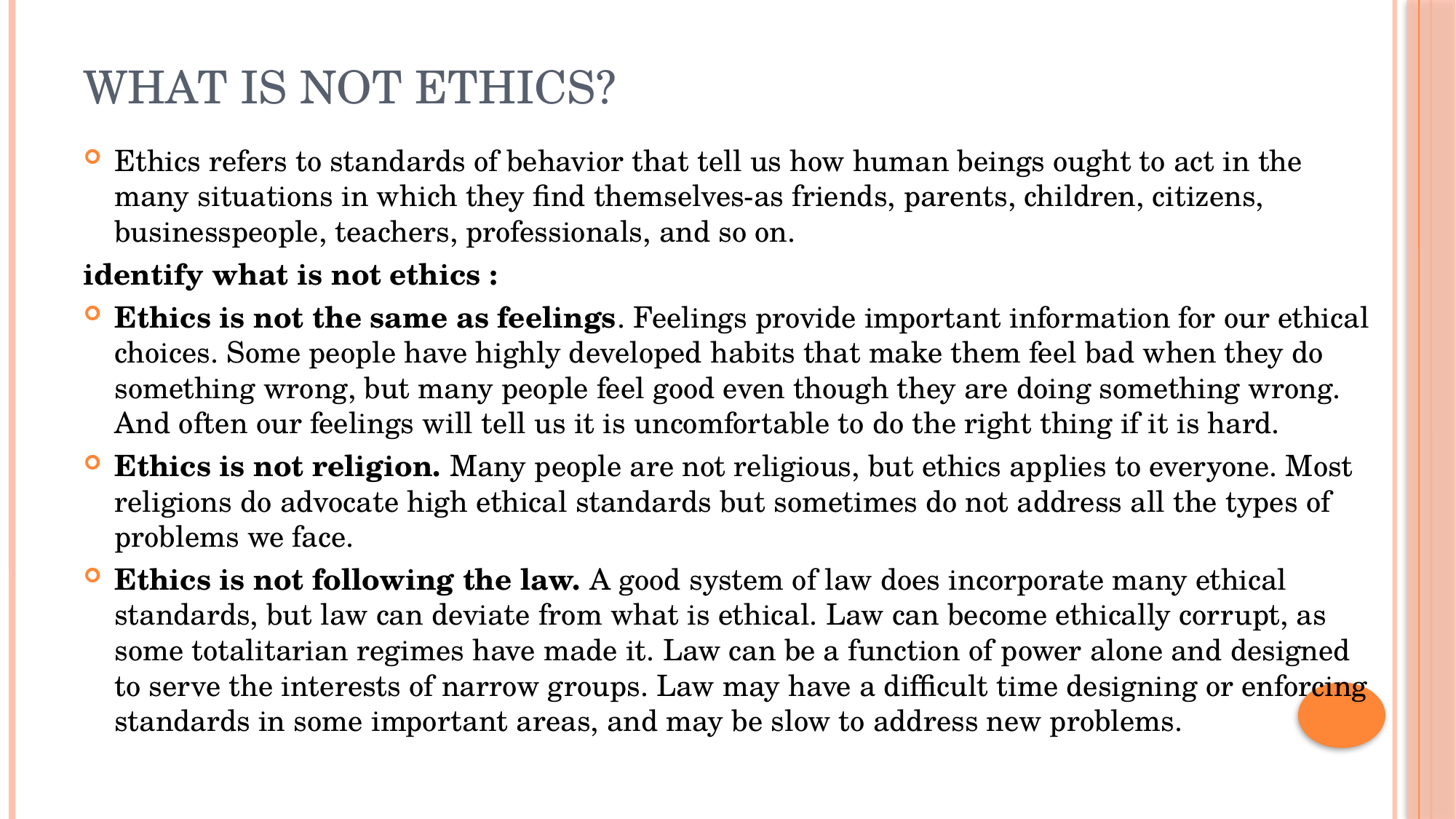

# what is not ethics?
Ethics refers to standards of behavior that tell us how human beings ought to act in the many situations in which they find themselves-as friends, parents, children, citizens, businesspeople, teachers, professionals, and so on.
identify what is not ethics :
Ethics is not the same as feelings. Feelings provide important information for our ethical choices. Some people have highly developed habits that make them feel bad when they do something wrong, but many people feel good even though they are doing something wrong. And often our feelings will tell us it is uncomfortable to do the right thing if it is hard.
Ethics is not religion. Many people are not religious, but ethics applies to everyone. Most religions do advocate high ethical standards but sometimes do not address all the types of problems we face.
Ethics is not following the law. A good system of law does incorporate many ethical standards, but law can deviate from what is ethical. Law can become ethically corrupt, as some totalitarian regimes have made it. Law can be a function of power alone and designed to serve the interests of narrow groups. Law may have a difficult time designing or enforcing standards in some important areas, and may be slow to address new problems.